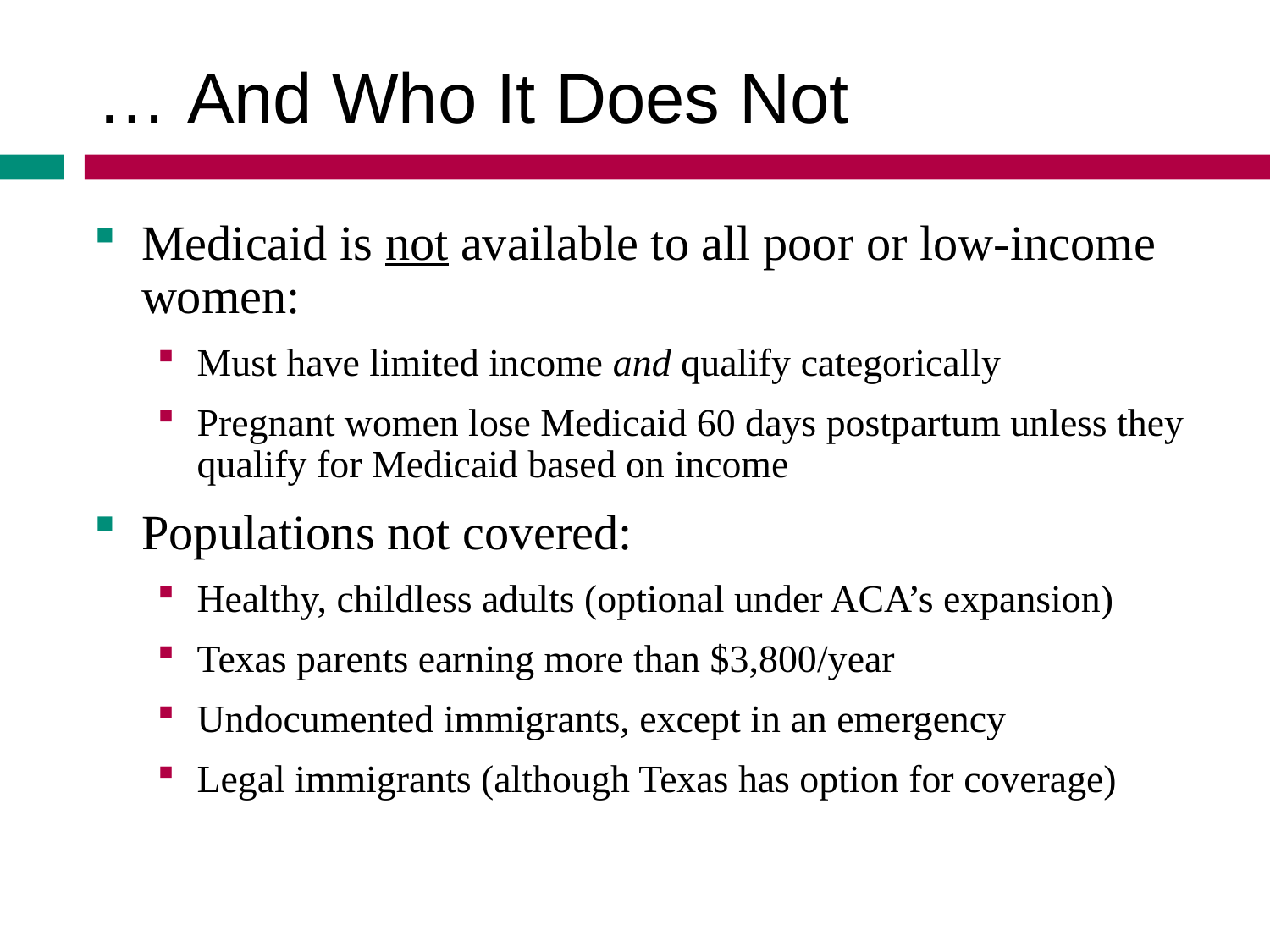

… And Who It Does Not
Medicaid is not available to all poor or low-income women:
Must have limited income and qualify categorically
Pregnant women lose Medicaid 60 days postpartum unless they qualify for Medicaid based on income
Populations not covered:
Healthy, childless adults (optional under ACA’s expansion)
Texas parents earning more than $3,800/year
Undocumented immigrants, except in an emergency
Legal immigrants (although Texas has option for coverage)